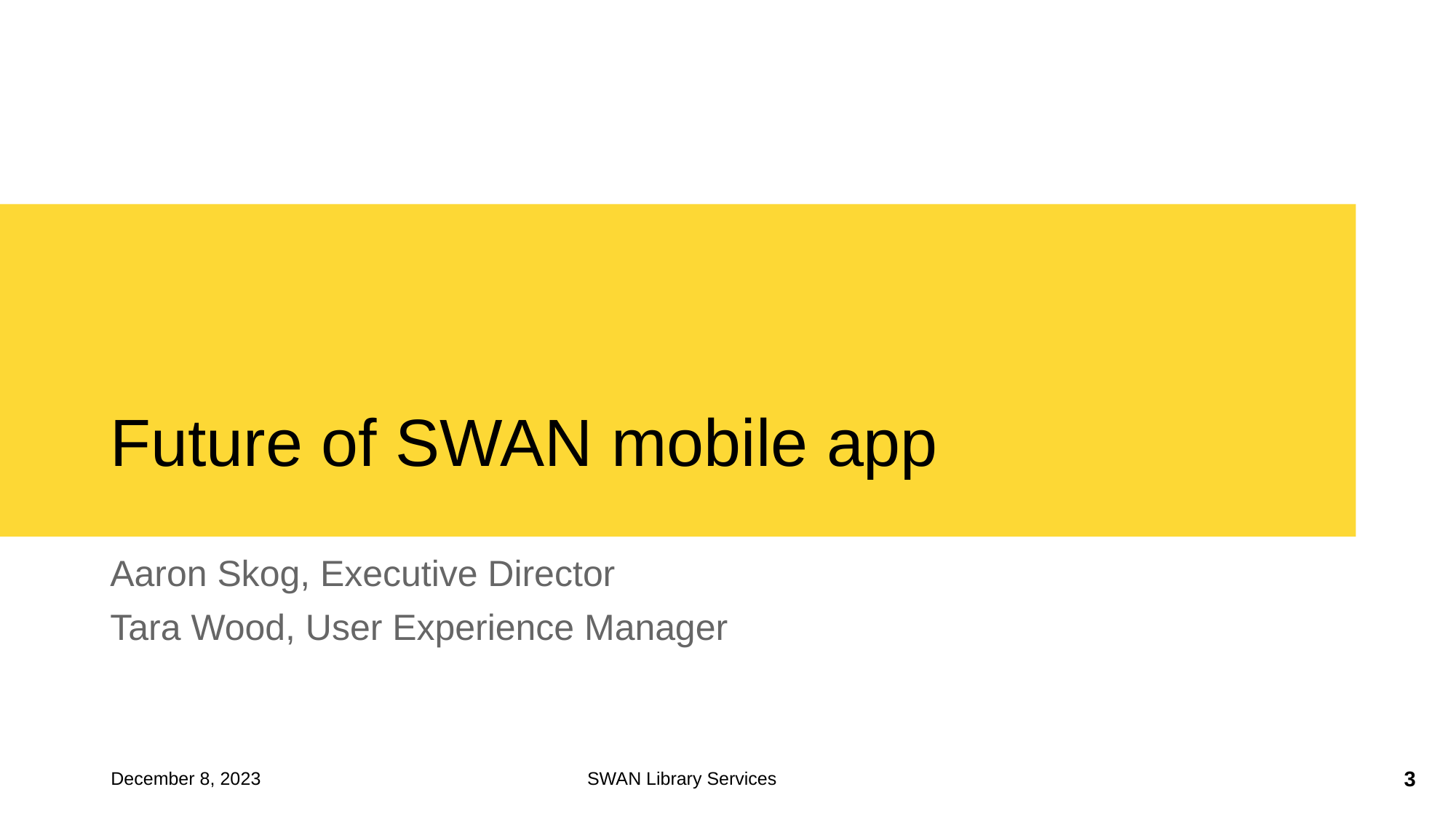

# Future of SWAN mobile app
Aaron Skog, Executive Director
Tara Wood, User Experience Manager
December 8, 2023
3
SWAN Library Services